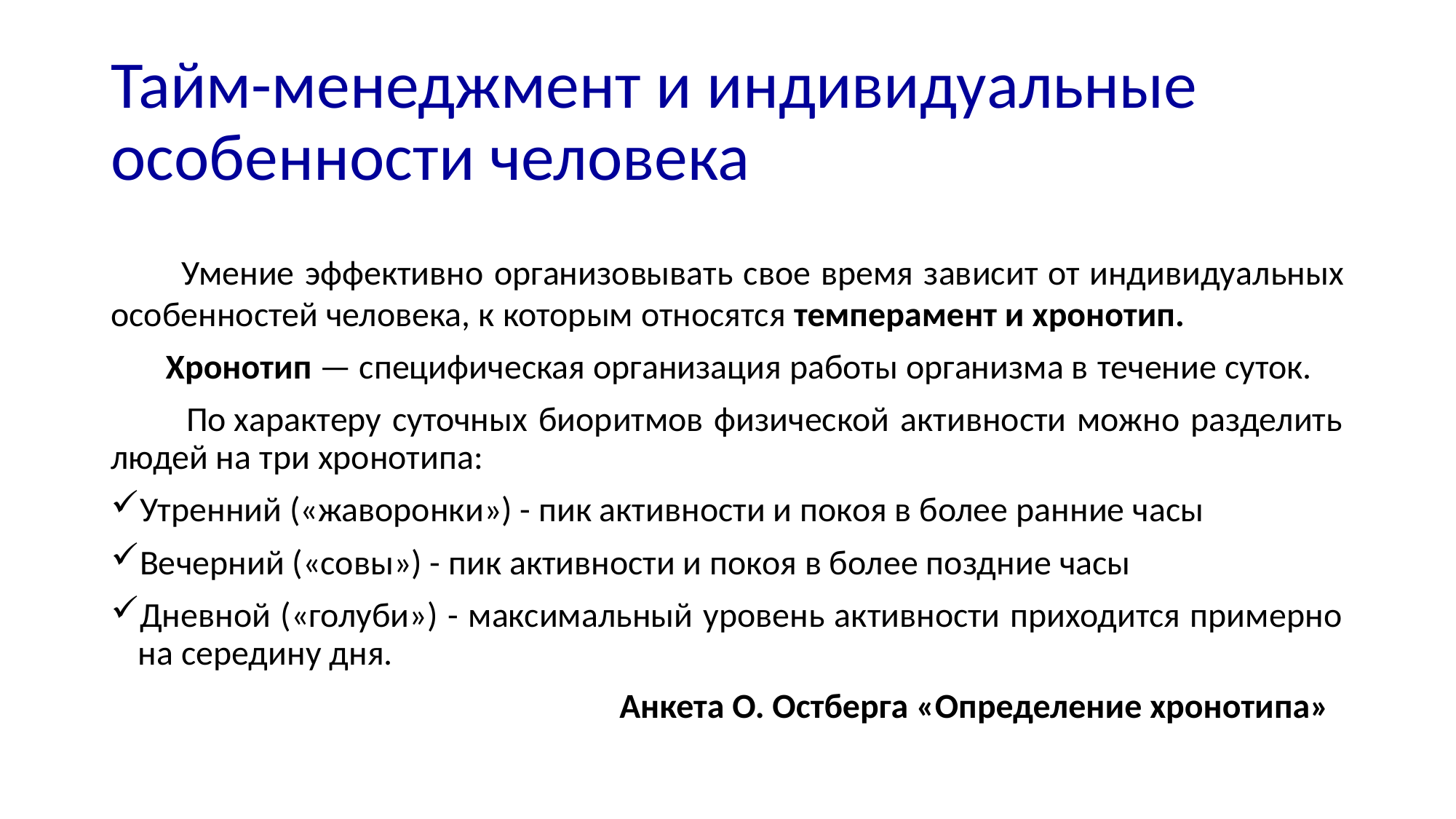

# Тайм-менеджмент и индивидуальные особенности человека
       Умение эффективно организовывать свое время зависит от индивидуальных особенностей человека, к которым относятся темперамент и хронотип.
       Хронотип — специфическая организация работы организма в течение суток.
       По характеру суточных биоритмов физической активности можно разделить людей на три хронотипа:
Утренний («жаворонки») - пик активности и покоя в более ранние часы
Вечерний («совы») - пик активности и покоя в более поздние часы
Дневной («голуби») - максимальный уровень активности приходится примерно на середину дня.
                                                                 Анкета О. Остберга «Определение хронотипа»